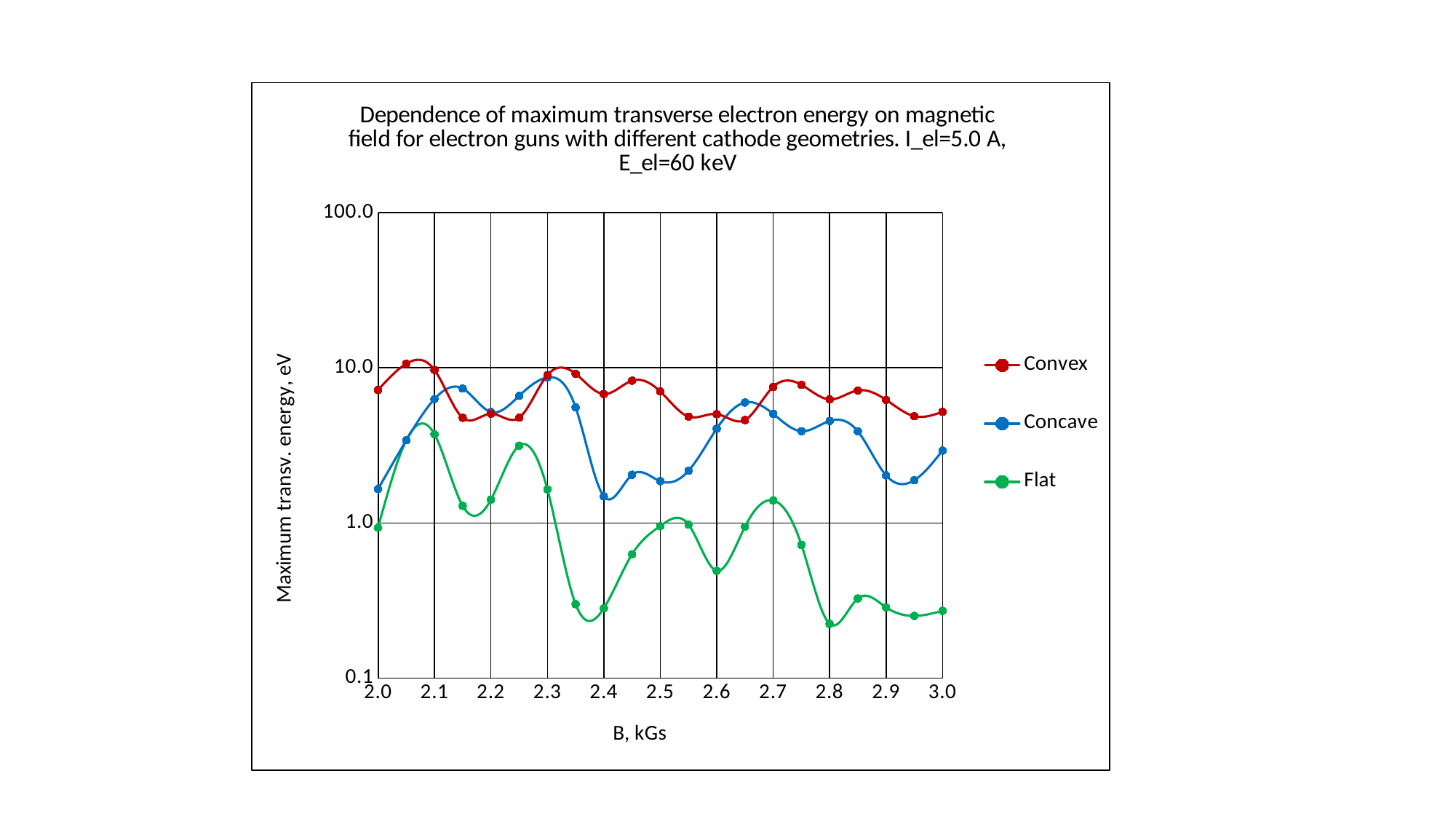

### Chart: Dependence of maximum transverse electron energy on magnetic field for electron guns with different cathode geometries. I_el=5.0 A, E_el=60 keV

| Category | Convex | Concave | Flat |
|---|---|---|---|